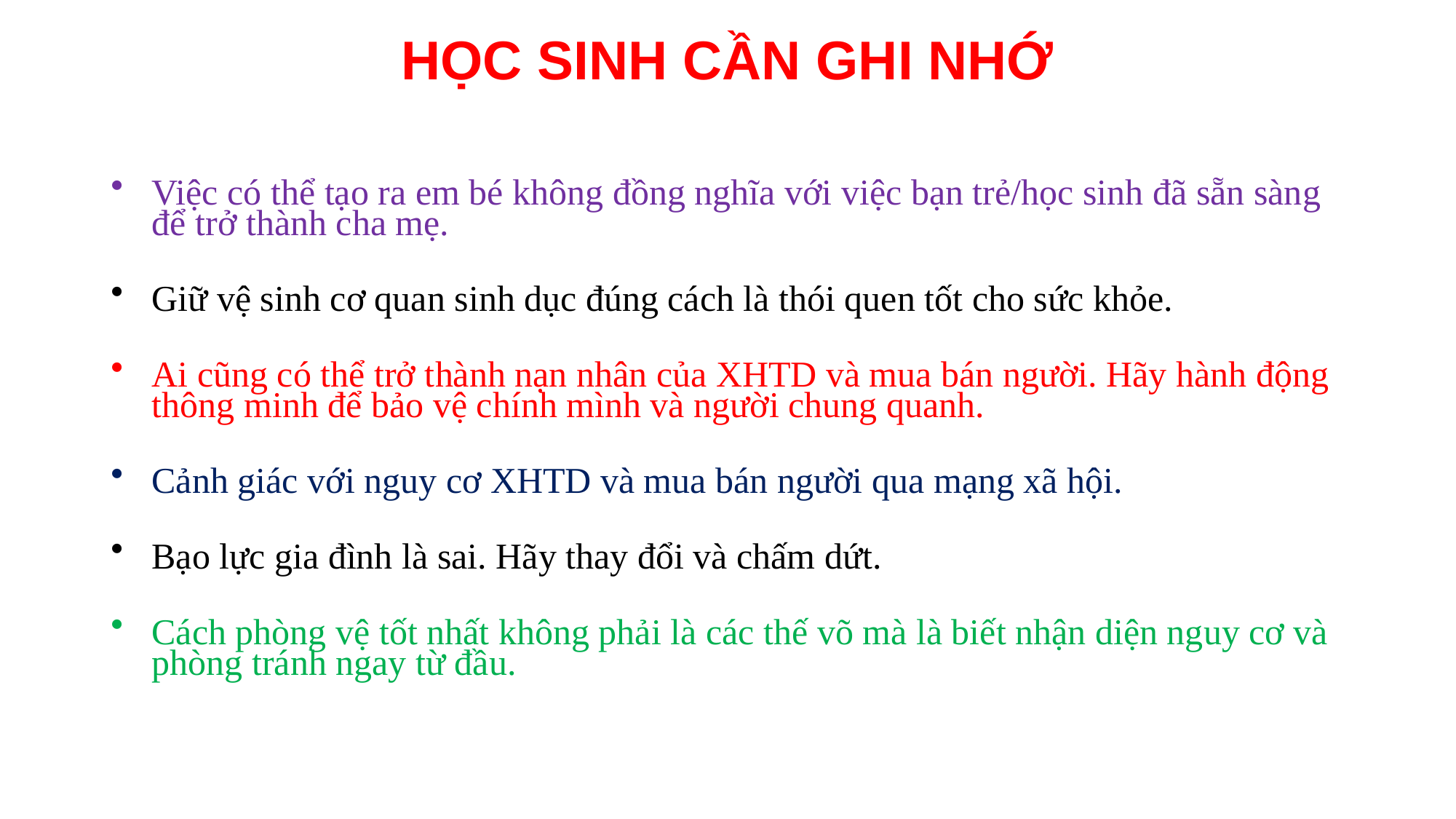

HỌC SINH CẦN GHI NHỚ
Việc có thể tạo ra em bé không đồng nghĩa với việc bạn trẻ/học sinh đã sẵn sàng để trở thành cha mẹ.

Giữ vệ sinh cơ quan sinh dục đúng cách là thói quen tốt cho sức khỏe.

Ai cũng có thể trở thành nạn nhân của XHTD và mua bán người. Hãy hành động thông minh để bảo vệ chính mình và người chung quanh.

Cảnh giác với nguy cơ XHTD và mua bán người qua mạng xã hội.

Bạo lực gia đình là sai. Hãy thay đổi và chấm dứt.

Cách phòng vệ tốt nhất không phải là các thế võ mà là biết nhận diện nguy cơ và phòng tránh ngay từ đầu.